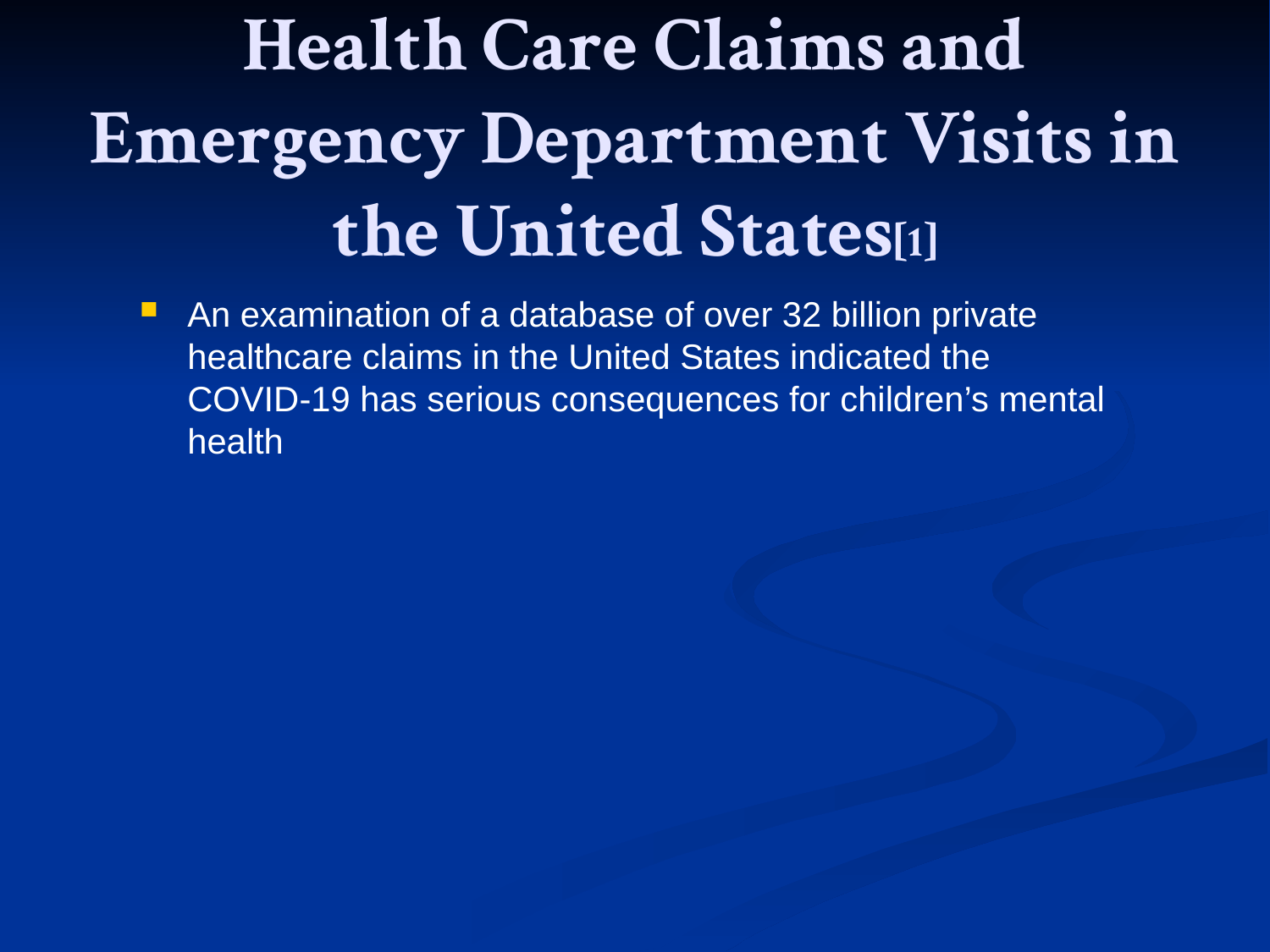

# Health Care Claims and Emergency Department Visits in the United States[1]
An examination of a database of over 32 billion private healthcare claims in the United States indicated the COVID-19 has serious consequences for children’s mental health